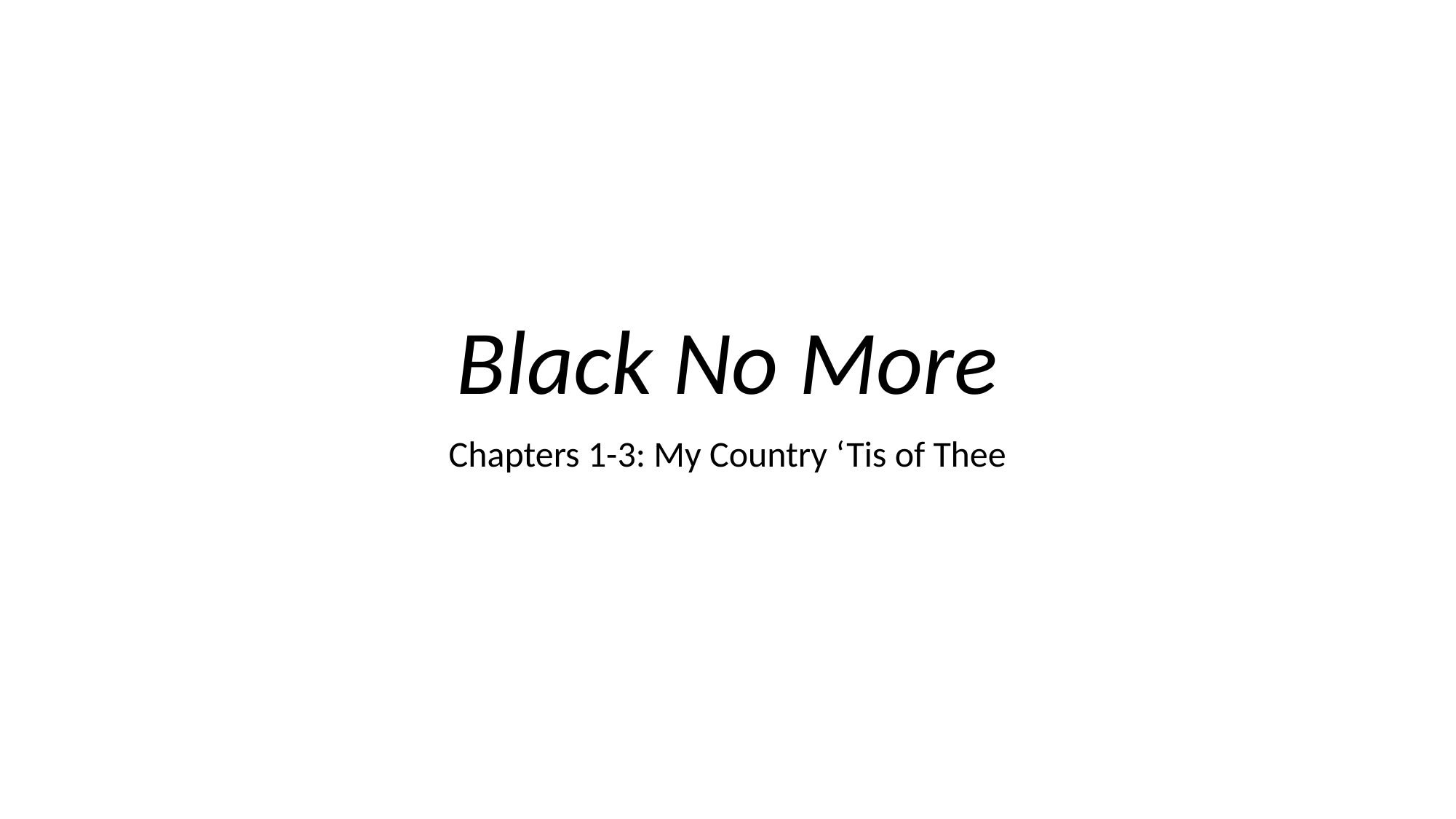

# Black No More
Chapters 1-3: My Country ‘Tis of Thee